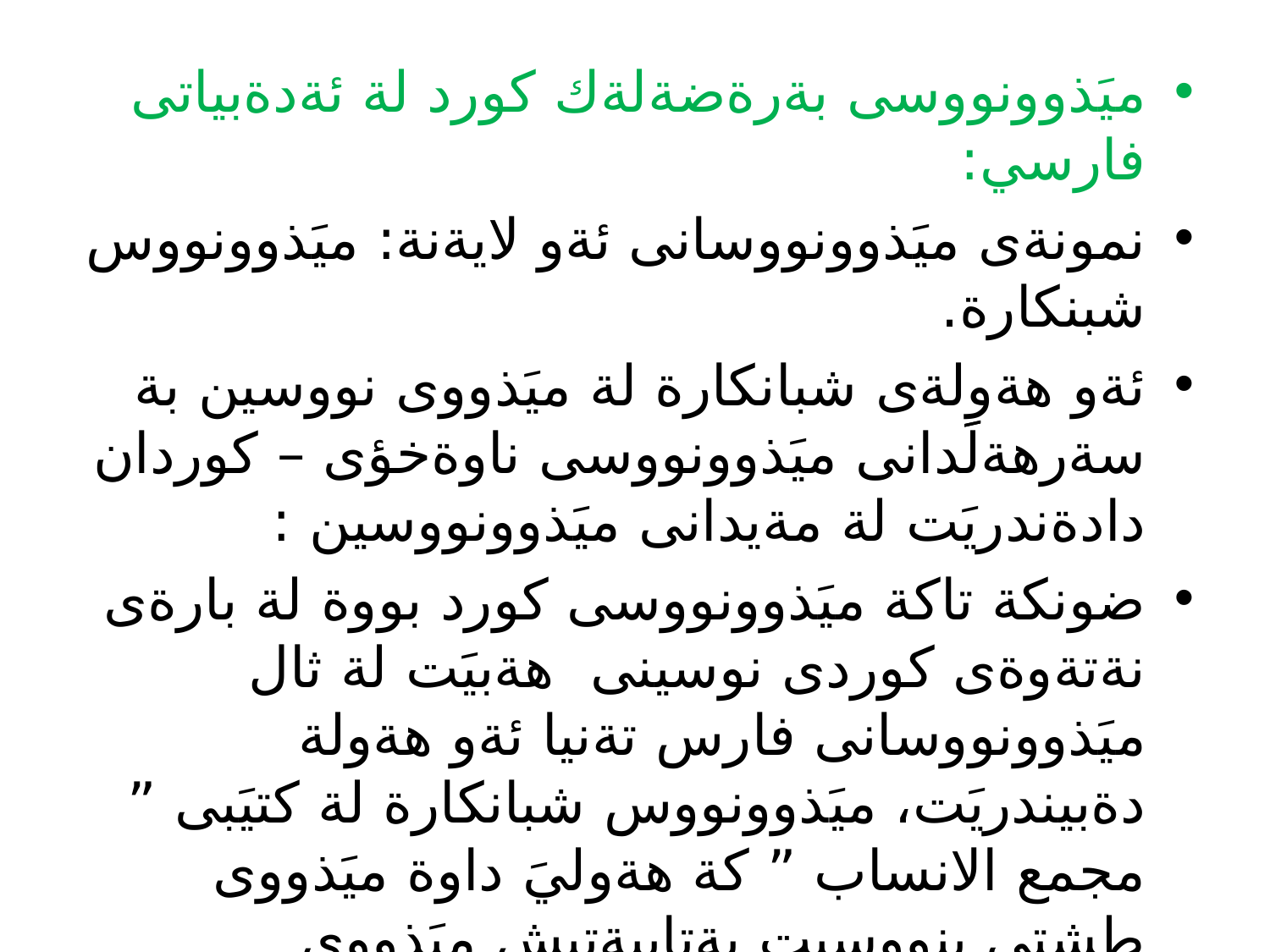

ميَذوونووسى بةرةضةلةك كورد لة ئةدةبياتى فارسي:
نمونةى ميَذوونووسانى ئةو لايةنة: ميَذوونووس شبنكارة.
ئةو هةولةى شبانكارة لة ميَذووى نووسين بة سةرهةلََدانى ميَذوونووسى ناوةخؤى – كوردان دادةندريَت لة مةيدانى ميَذوونووسين :
ضونكة تاكة ميَذوونووسى كورد بووة لة بارةى نةتةوةى كوردى نوسينى  هةبيَت لة ثال ميَذوونووسانى فارس تةنيا ئةو هةولة دةبيندريَت، ميَذوونووس شبانكارة لة كتيَبى ” مجمع الانساب ” كة هةوليَ داوة ميَذووى طشتى بنووسيت بةتايبةتيش ميَذووى شوانكارة كوردةكان بنوسيتةوة هةوليَ داوة بيَ لايةنى خؤى ببثاريَزيت لةباس كردنى رووداوةكان .